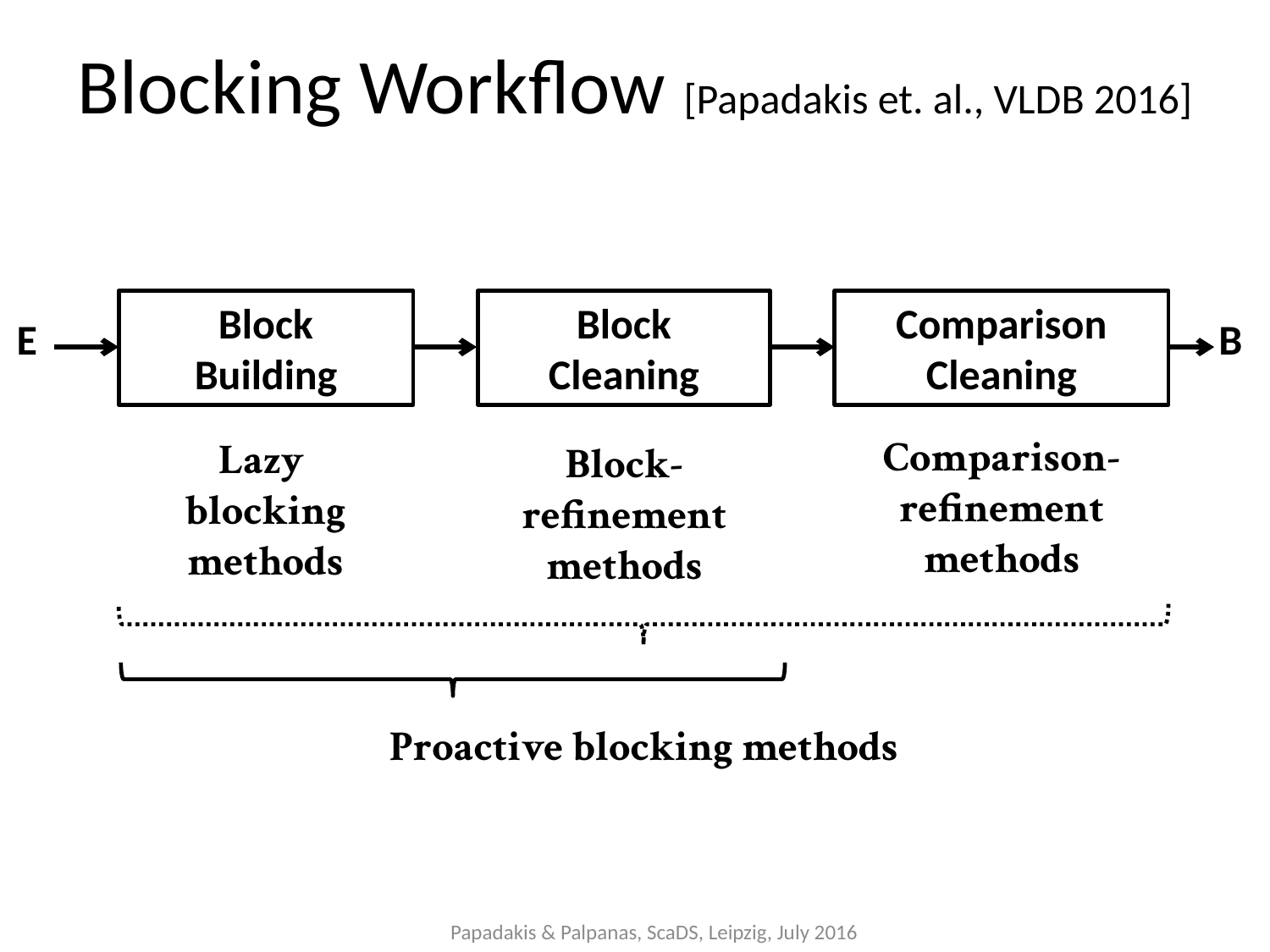

Blocking Workflow [Papadakis et. al., VLDB 2016]

Block
Building
Block
Cleaning
Comparison
Cleaning
B
E

Comparison-refinement
methods
Lazy
blocking
methods
Block-refinement
methods
Proactive blocking methods
Papadakis & Palpanas, ScaDS, Leipzig, July 2016